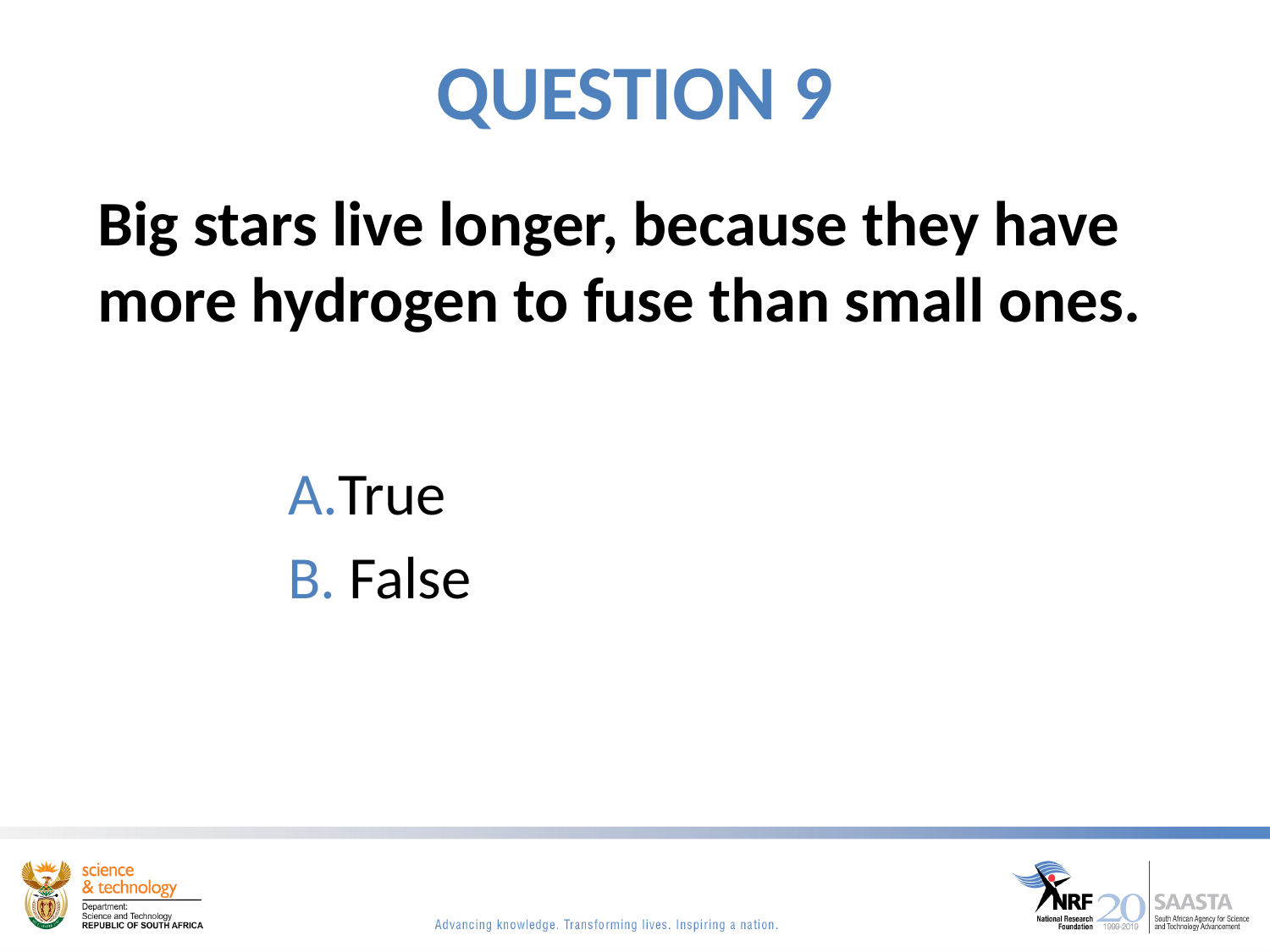

# QUESTION 9
Big stars live longer, because they have more hydrogen to fuse than small ones.

True
 False